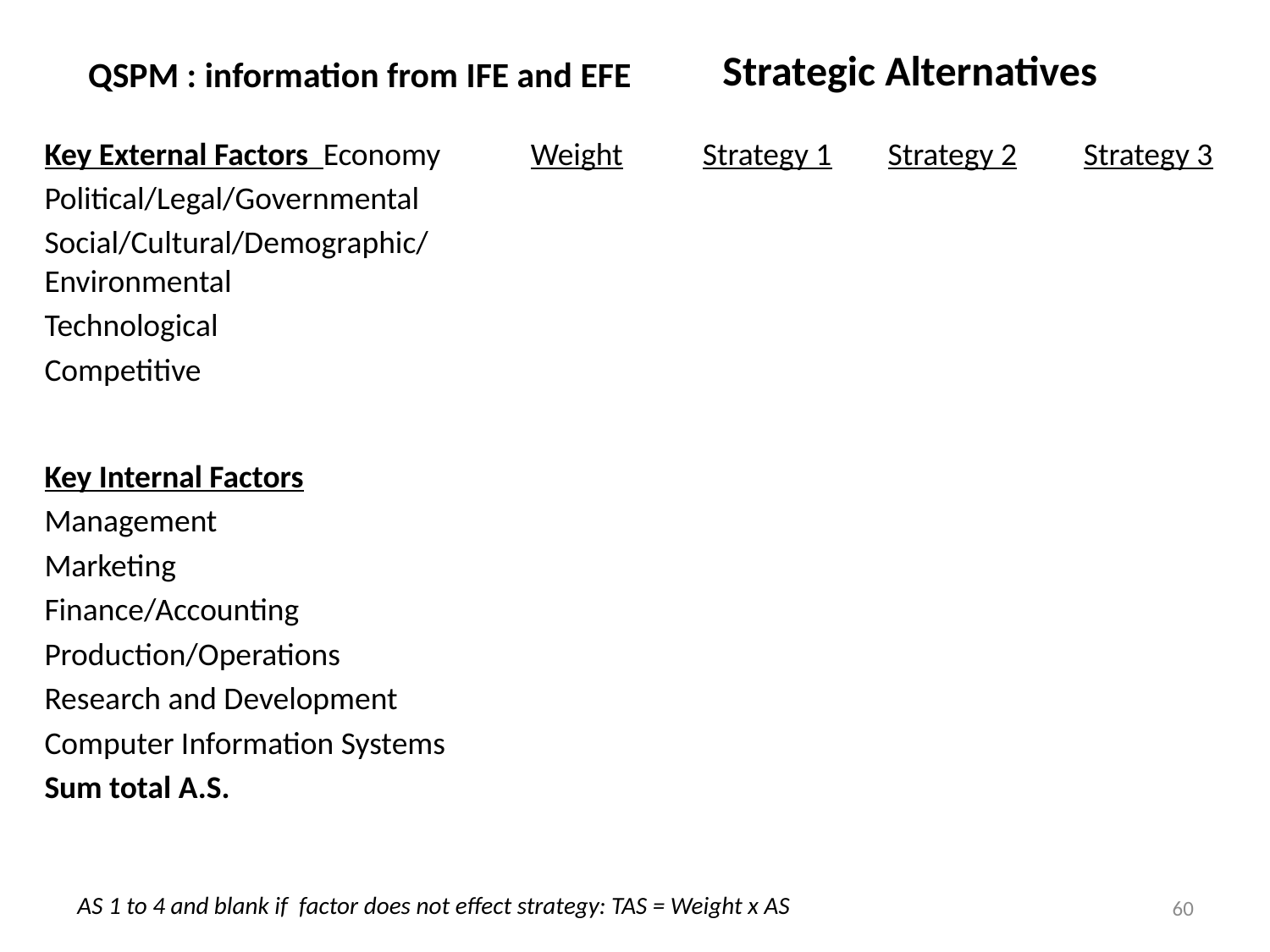

Strategic Alternatives
# QSPM : information from IFE and EFE
Key External Factors  Economy
Political/Legal/Governmental
Social/Cultural/Demographic/Environmental
Technological
Competitive

Weight
Strategy 1
Strategy 2
Strategy 3

Key Internal Factors
Management
Marketing
Finance/Accounting
Production/Operations
Research and Development
Computer Information Systems
Sum total A.S.

60
AS 1 to 4 and blank if  factor does not effect strategy: TAS = Weight x AS